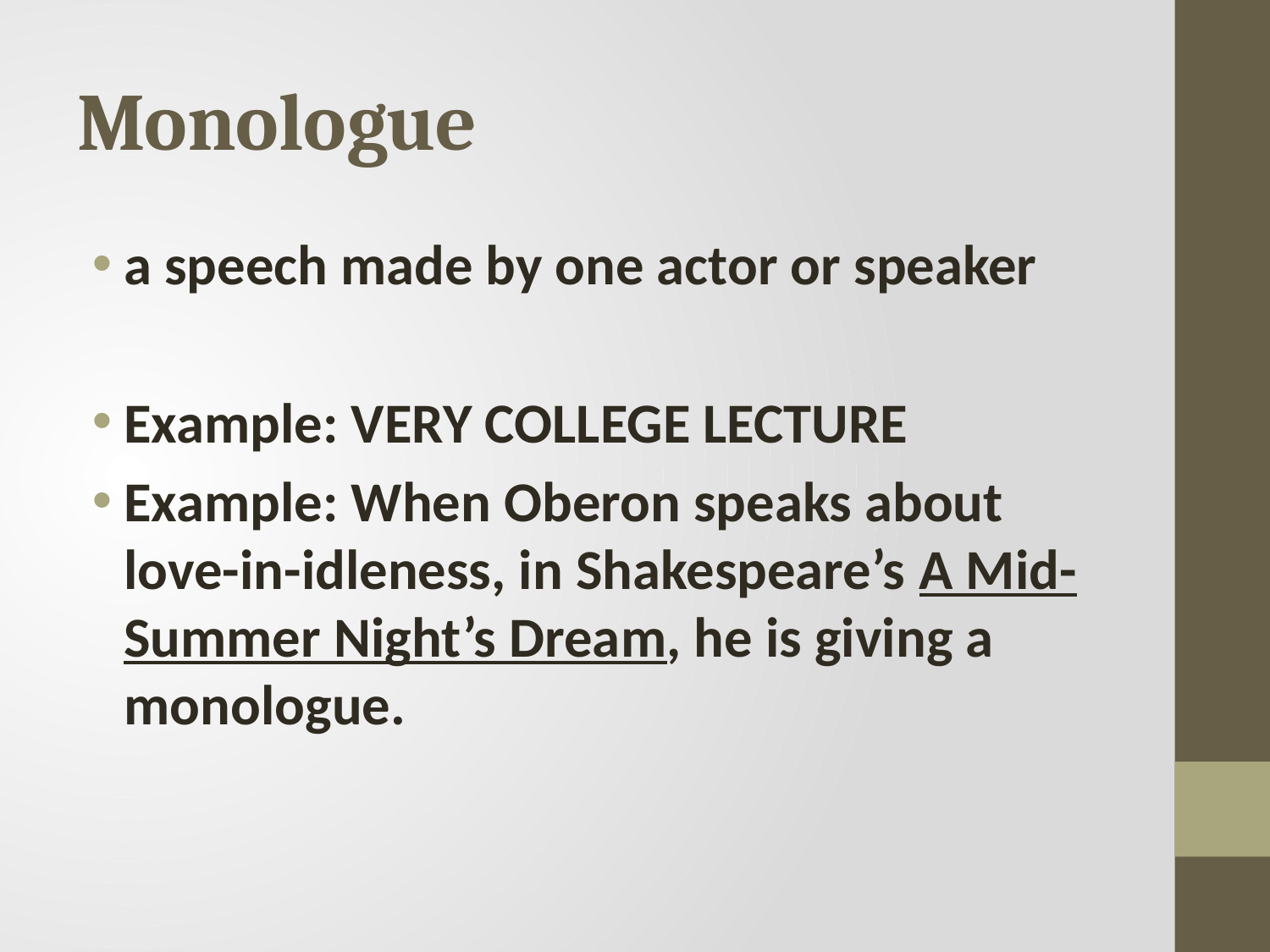

# Monologue
a speech made by one actor or speaker

Example: VERY COLLEGE LECTURE
Example: When Oberon speaks about love-in-idleness, in Shakespeare’s A Mid-Summer Night’s Dream, he is giving a monologue.